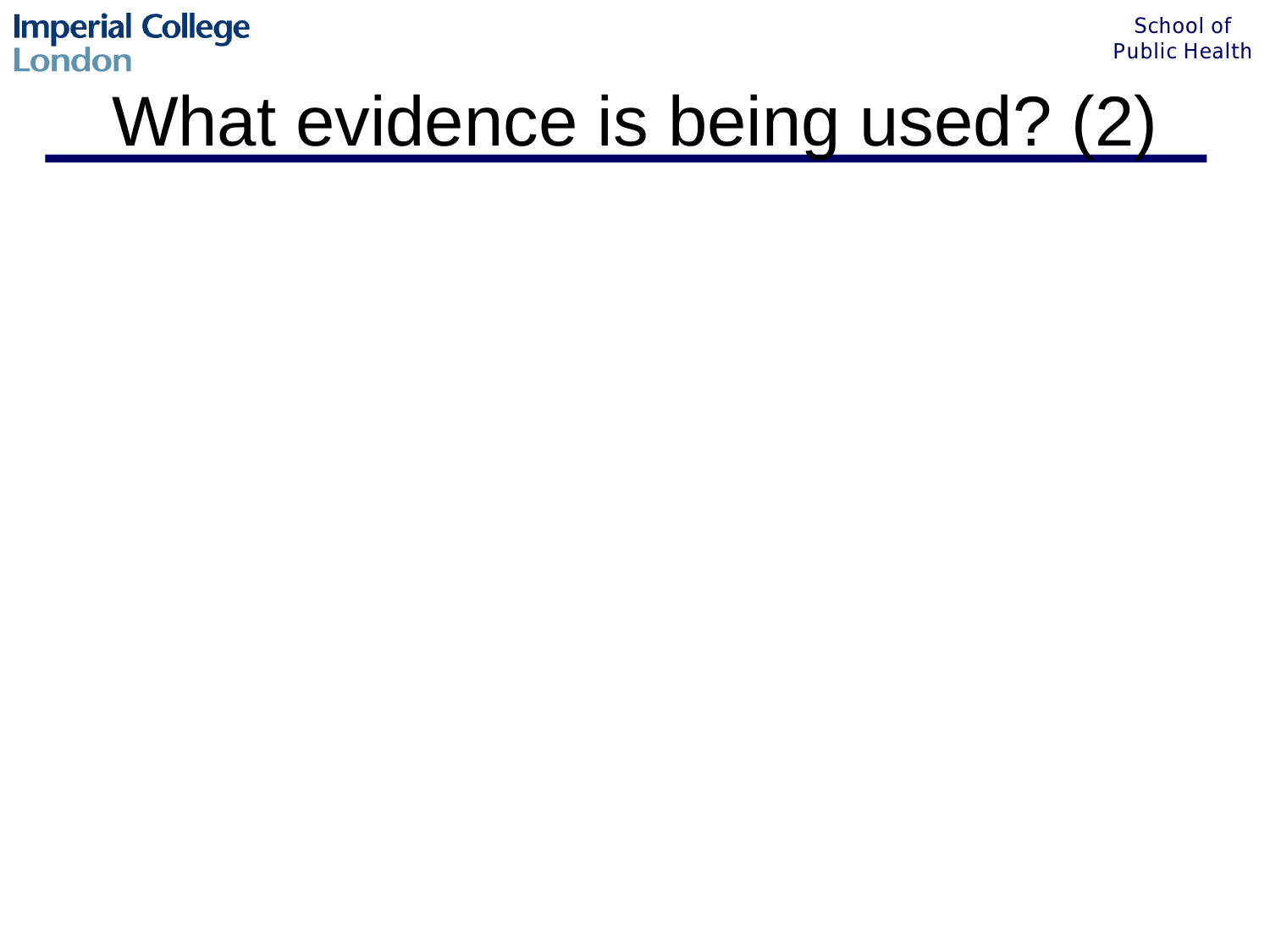

# What evidence is being used? (2)
Knowledge of the risk factors
Sexual activity (recent onset, frequent)
Use of diaphragm
Use of spermicides
Family history (for recurrent UTI)
Knowledge of the symptoms
dysuria, urinary frequency, nocturia, urgency, voiding of small volumes, incontinence, suprapubic or pelvic pain,  haematuria, cloudy smelly urine